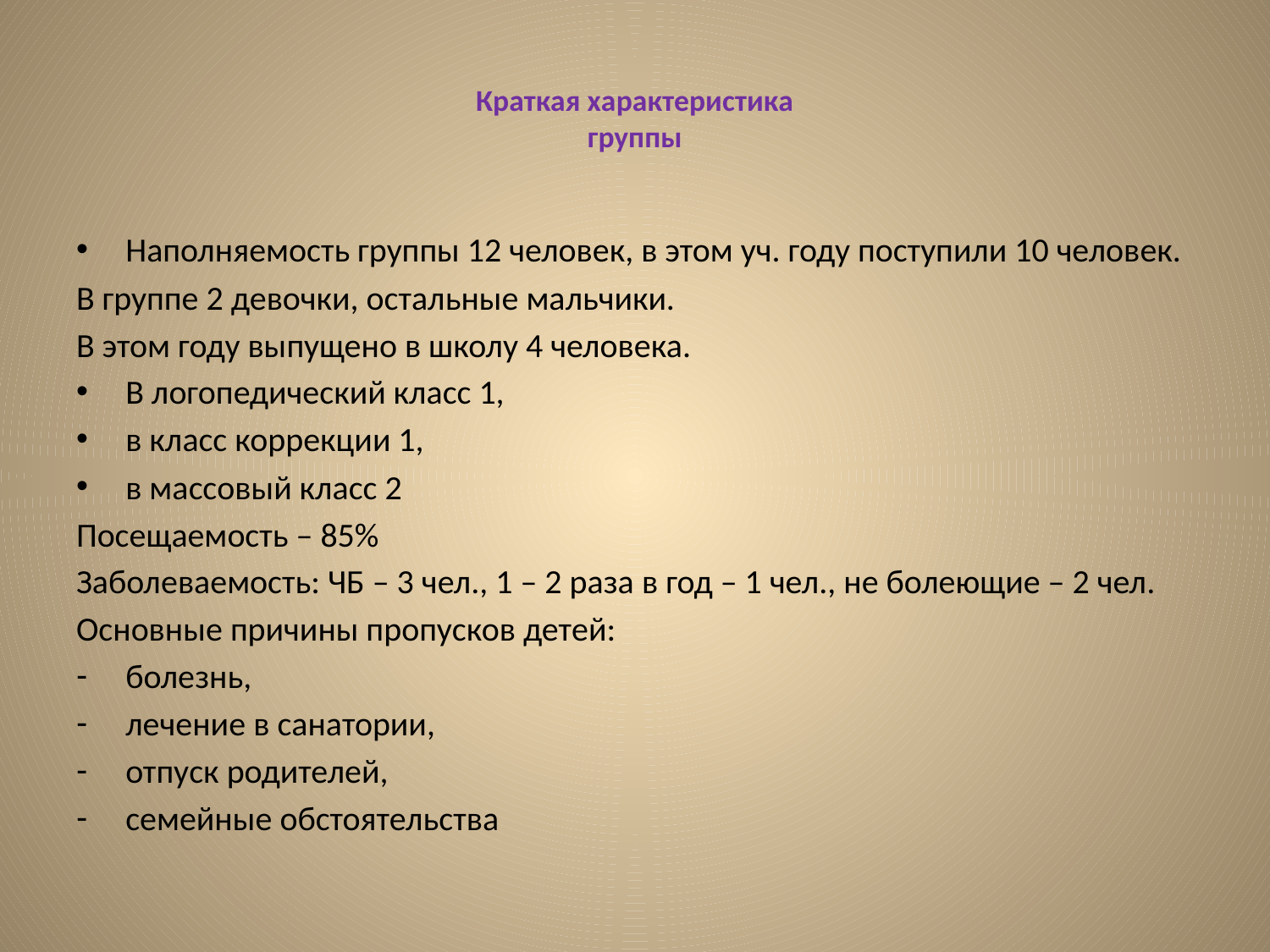

# Краткая характеристика группы
Наполняемость группы 12 человек, в этом уч. году поступили 10 человек.
В группе 2 девочки, остальные мальчики.
В этом году выпущено в школу 4 человека.
В логопедический класс 1,
в класс коррекции 1,
в массовый класс 2
Посещаемость – 85%
Заболеваемость: ЧБ – 3 чел., 1 – 2 раза в год – 1 чел., не болеющие – 2 чел.
Основные причины пропусков детей:
болезнь,
лечение в санатории,
отпуск родителей,
семейные обстоятельства